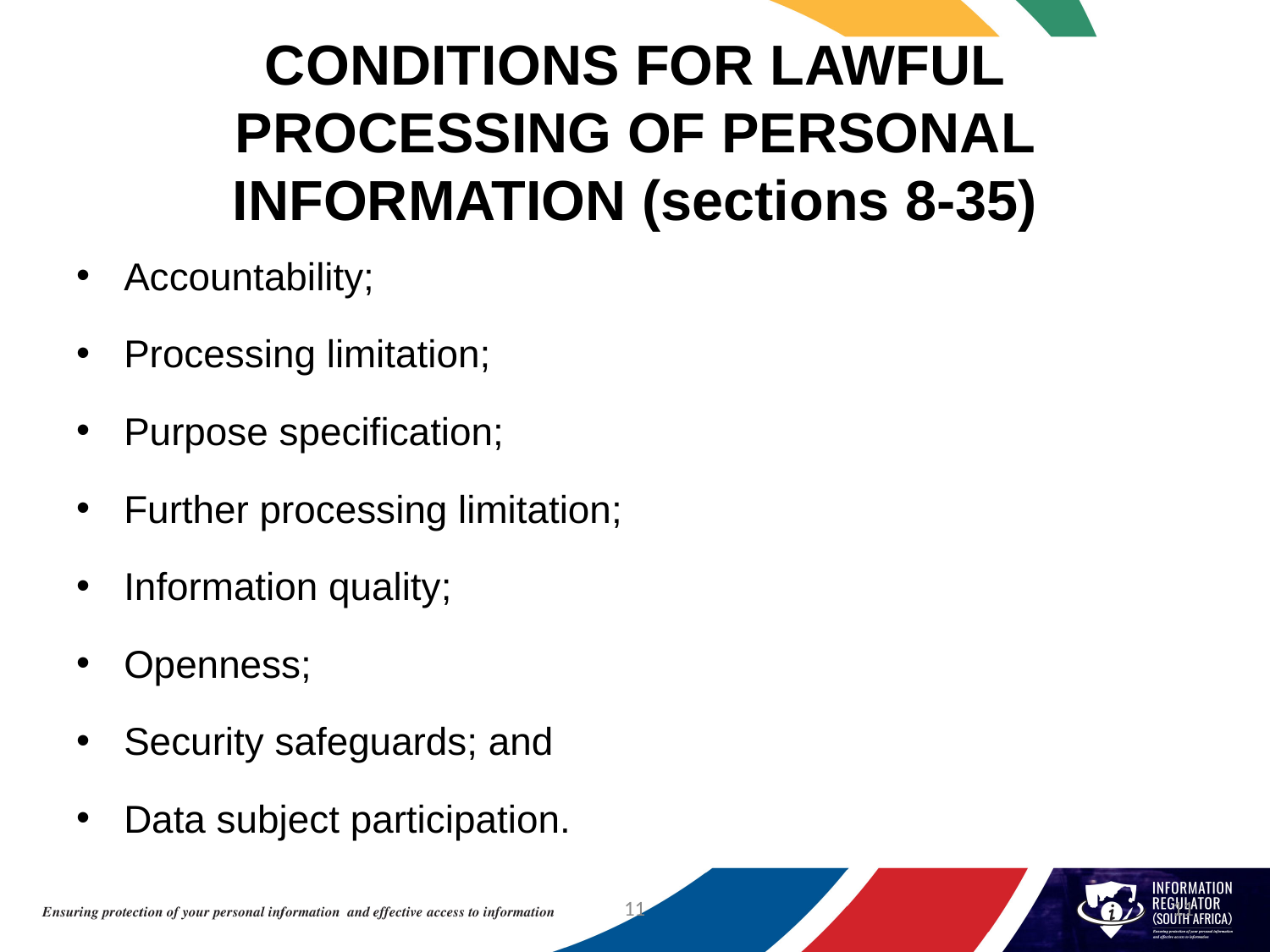

# CONDITIONS FOR LAWFUL PROCESSING OF PERSONAL INFORMATION (sections 8-35)
Accountability;
Processing limitation;
Purpose specification;
Further processing limitation;
Information quality;
Openness;
Security safeguards; and
Data subject participation.
11
11